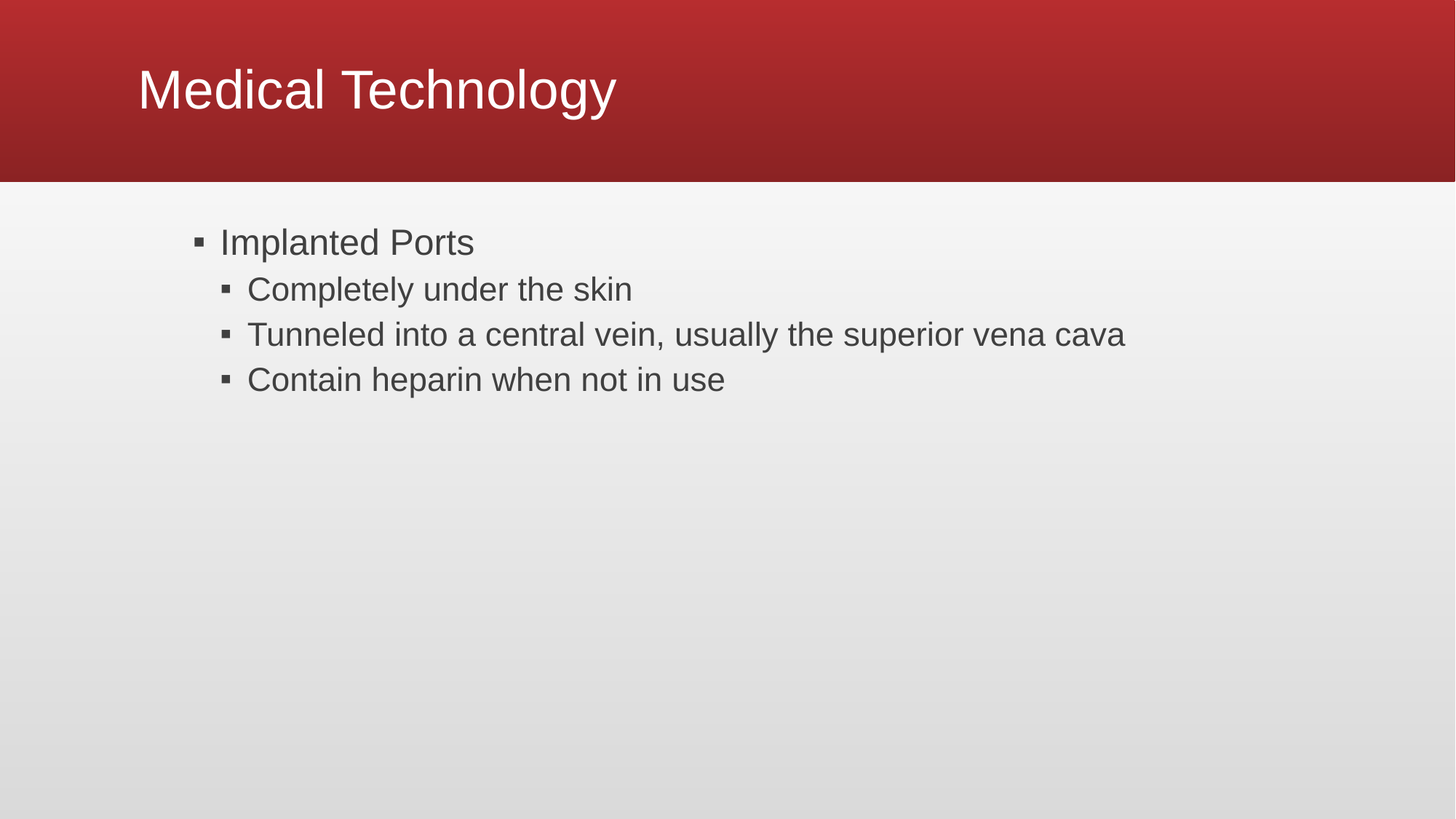

# Medical Technology
Implanted Ports
Completely under the skin
Tunneled into a central vein, usually the superior vena cava
Contain heparin when not in use